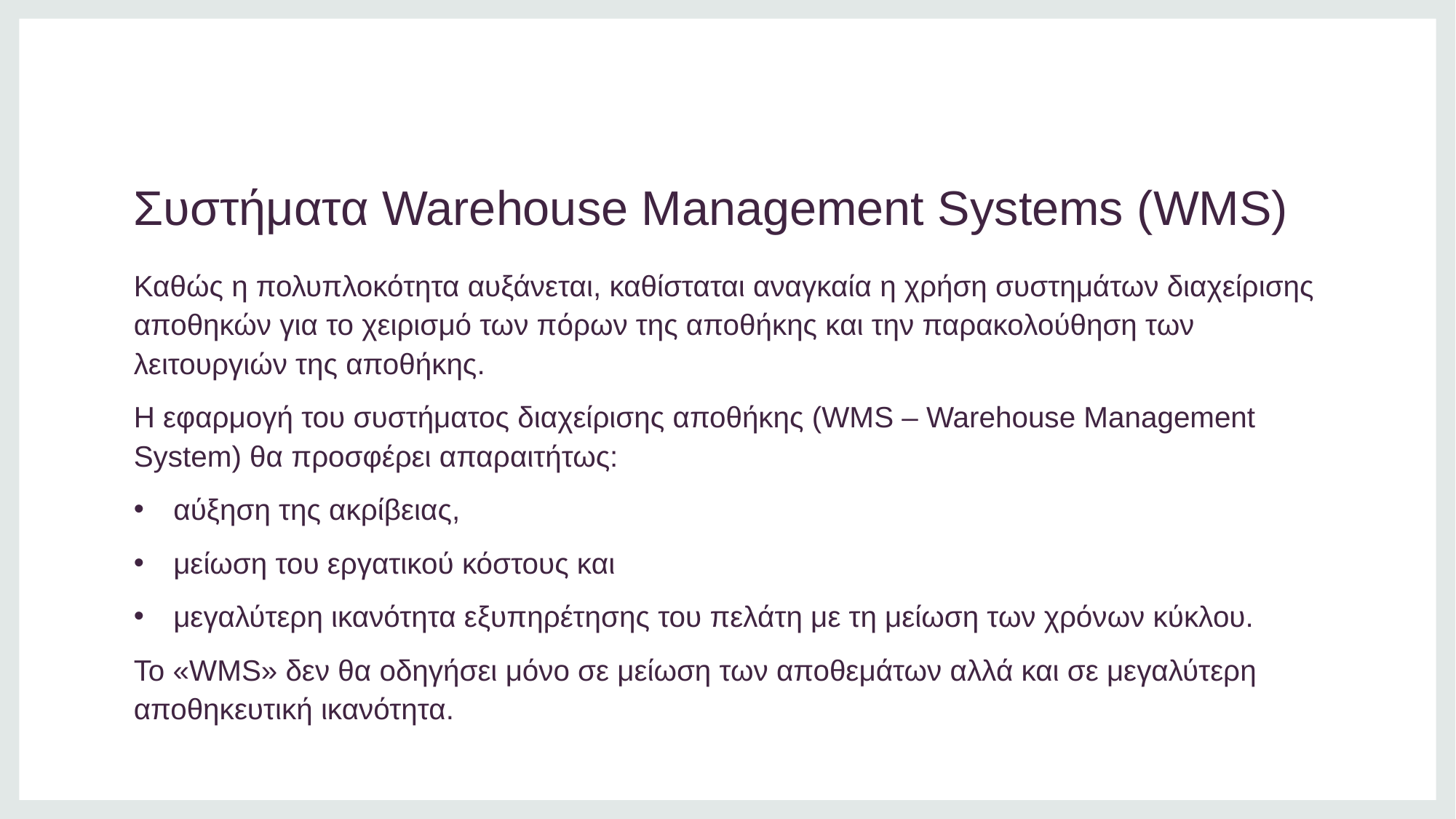

# Συστήματα Warehouse Management Systems (WMS)
Καθώς η πολυπλοκότητα αυξάνεται, καθίσταται αναγκαία η χρήση συστημάτων διαχείρισης αποθηκών για το χειρισμό των πόρων της αποθήκης και την παρακολούθηση των λειτουργιών της αποθήκης.
Η εφαρμογή του συστήματος διαχείρισης αποθήκης (WMS – Warehouse Management System) θα προσφέρει απαραιτήτως:
αύξηση της ακρίβειας,
μείωση του εργατικού κόστους και
μεγαλύτερη ικανότητα εξυπηρέτησης του πελάτη με τη μείωση των χρόνων κύκλου.
Το «WMS» δεν θα οδηγήσει μόνο σε μείωση των αποθεμάτων αλλά και σε μεγαλύτερη αποθηκευτική ικανότητα.